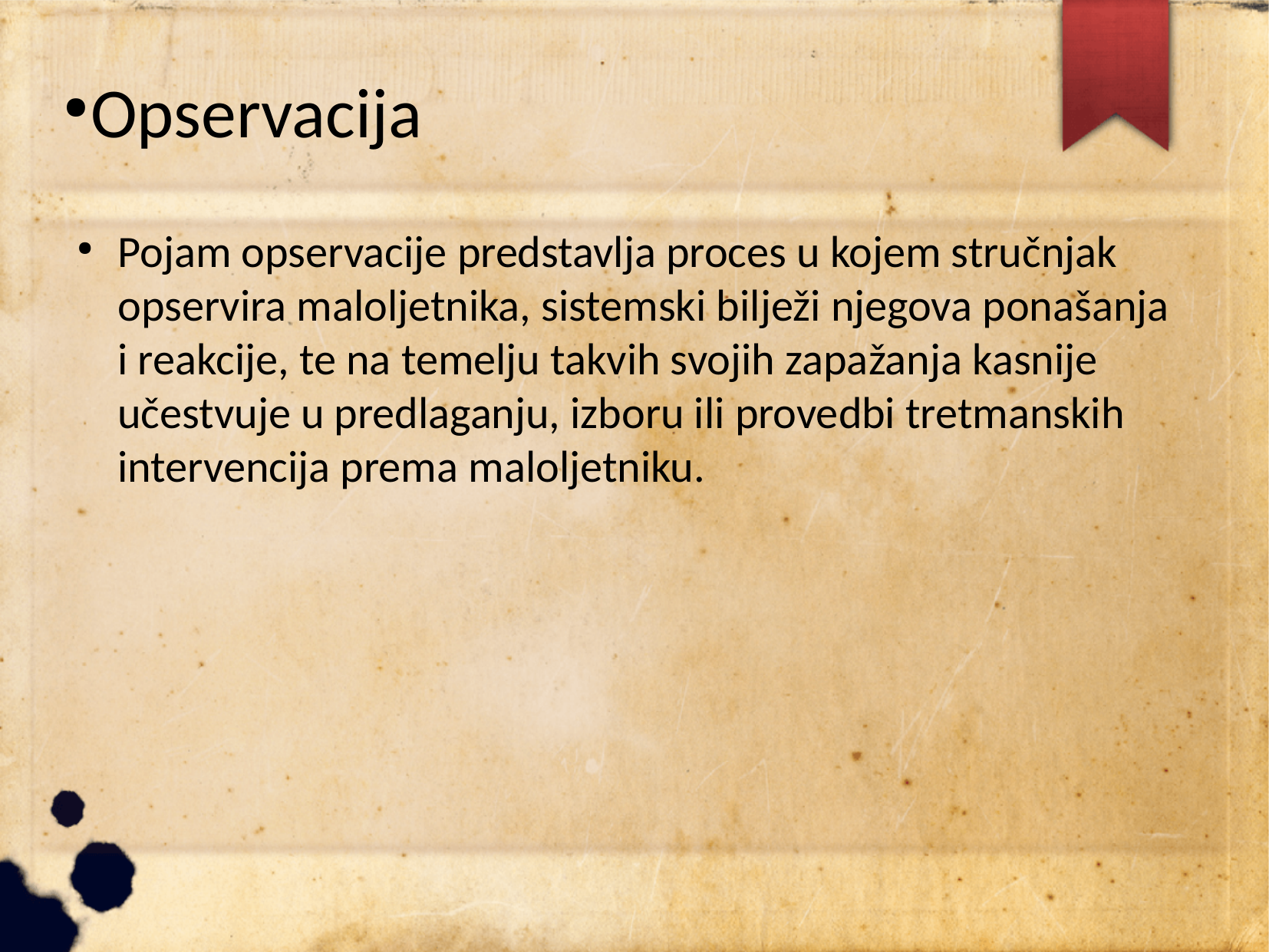

# Opservacija
Pojam opservacije predstavlja proces u kojem stručnjak opservira maloljetnika, sistemski bilježi njegova ponašanja i reakcije, te na temelju takvih svojih zapažanja kasnije učestvuje u predlaganju, izboru ili provedbi tretmanskih intervencija prema maloljetniku.